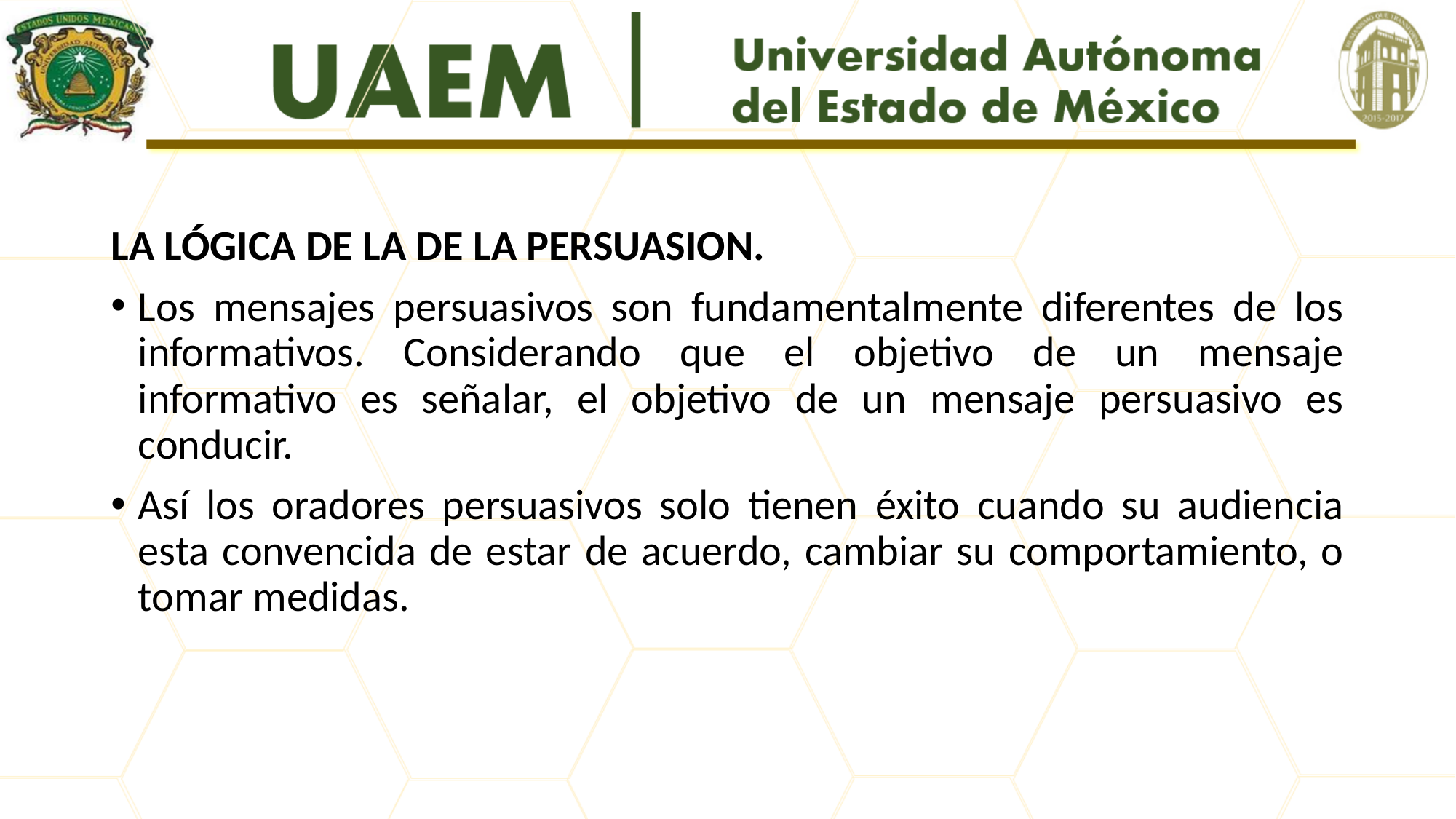

#
LA LÓGICA DE LA DE LA PERSUASION.
Los mensajes persuasivos son fundamentalmente diferentes de los informativos. Considerando que el objetivo de un mensaje informativo es señalar, el objetivo de un mensaje persuasivo es conducir.
Así los oradores persuasivos solo tienen éxito cuando su audiencia esta convencida de estar de acuerdo, cambiar su comportamiento, o tomar medidas.